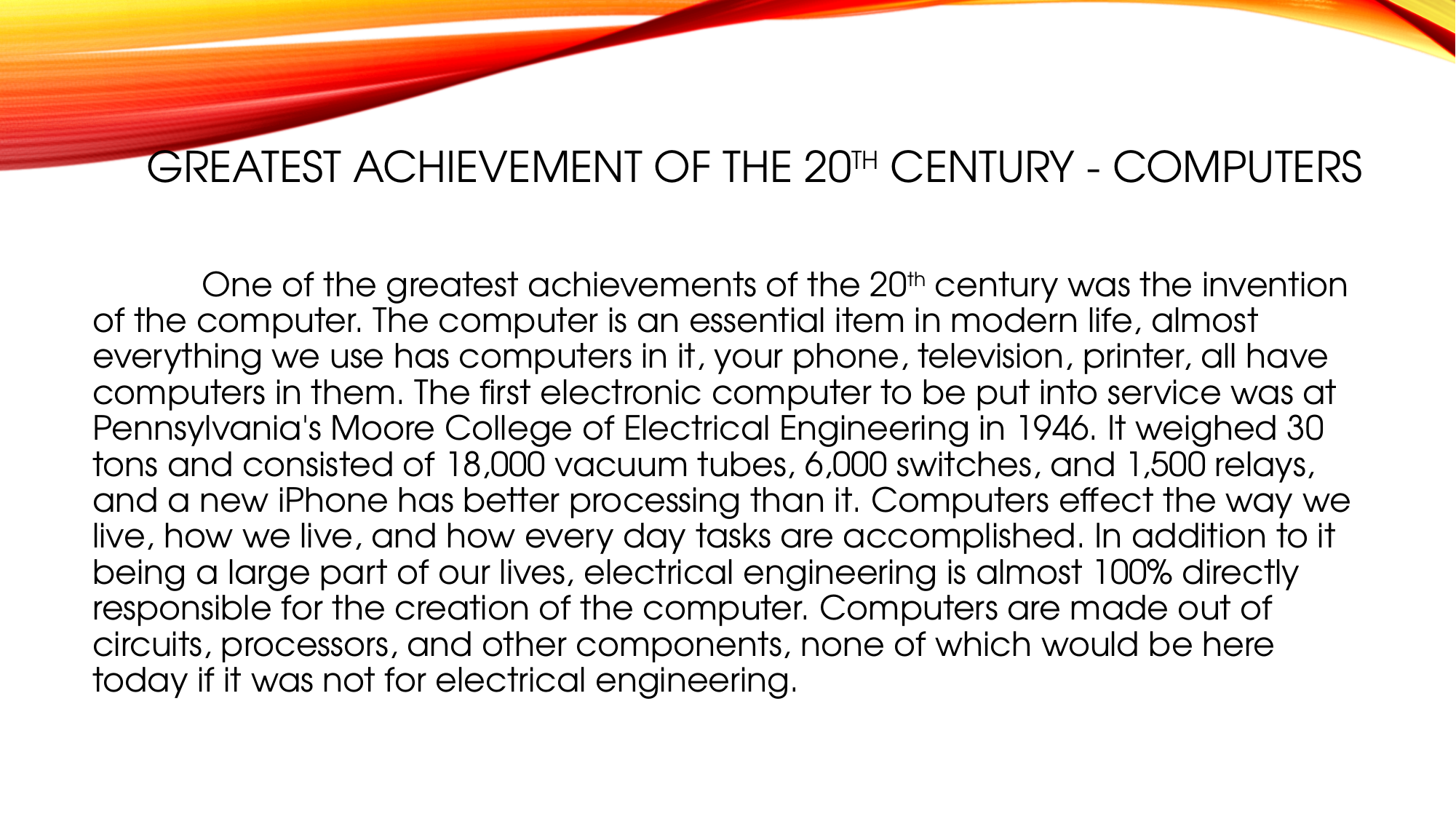

# Greatest achievement of the 20th century - computers
	One of the greatest achievements of the 20th century was the invention of the computer. The computer is an essential item in modern life, almost everything we use has computers in it, your phone, television, printer, all have computers in them. The first electronic computer to be put into service was at Pennsylvania's Moore College of Electrical Engineering in 1946. It weighed 30 tons and consisted of 18,000 vacuum tubes, 6,000 switches, and 1,500 relays, and a new iPhone has better processing than it. Computers effect the way we live, how we live, and how every day tasks are accomplished. In addition to it being a large part of our lives, electrical engineering is almost 100% directly responsible for the creation of the computer. Computers are made out of circuits, processors, and other components, none of which would be here today if it was not for electrical engineering.